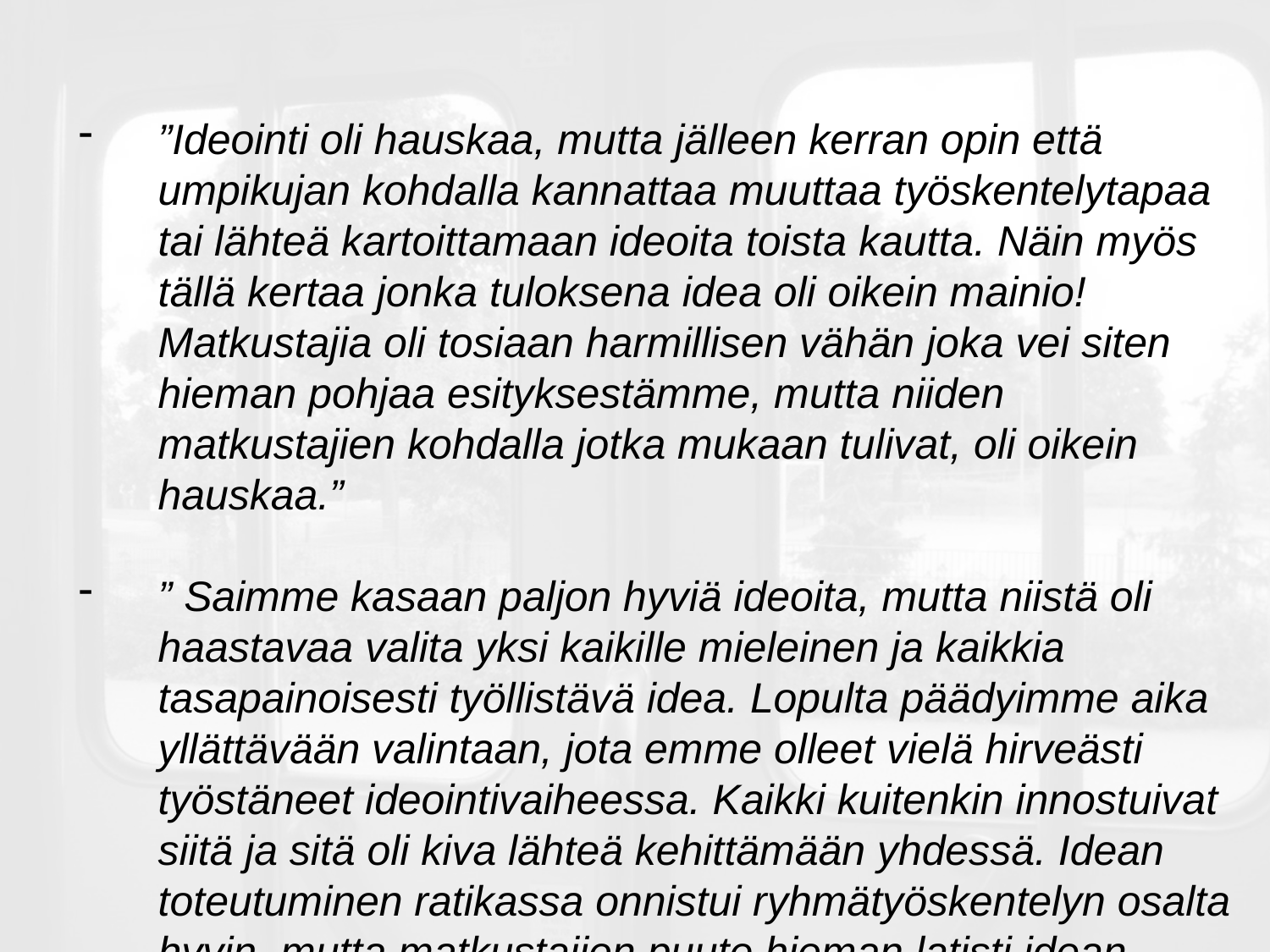

”Ideointi oli hauskaa, mutta jälleen kerran opin että umpikujan kohdalla kannattaa muuttaa työskentelytapaa tai lähteä kartoittamaan ideoita toista kautta. Näin myös tällä kertaa jonka tuloksena idea oli oikein mainio! Matkustajia oli tosiaan harmillisen vähän joka vei siten hieman pohjaa esityksestämme, mutta niiden matkustajien kohdalla jotka mukaan tulivat, oli oikein hauskaa.”

” Saimme kasaan paljon hyviä ideoita, mutta niistä oli haastavaa valita yksi kaikille mieleinen ja kaikkia tasapainoisesti työllistävä idea. Lopulta päädyimme aika yllättävään valintaan, jota emme olleet vielä hirveästi työstäneet ideointivaiheessa. Kaikki kuitenkin innostuivat siitä ja sitä oli kiva lähteä kehittämään yhdessä. Idean toteutuminen ratikassa onnistui ryhmätyöskentelyn osalta hyvin, mutta matkustajien puute hieman latisti idean onnistumista.”